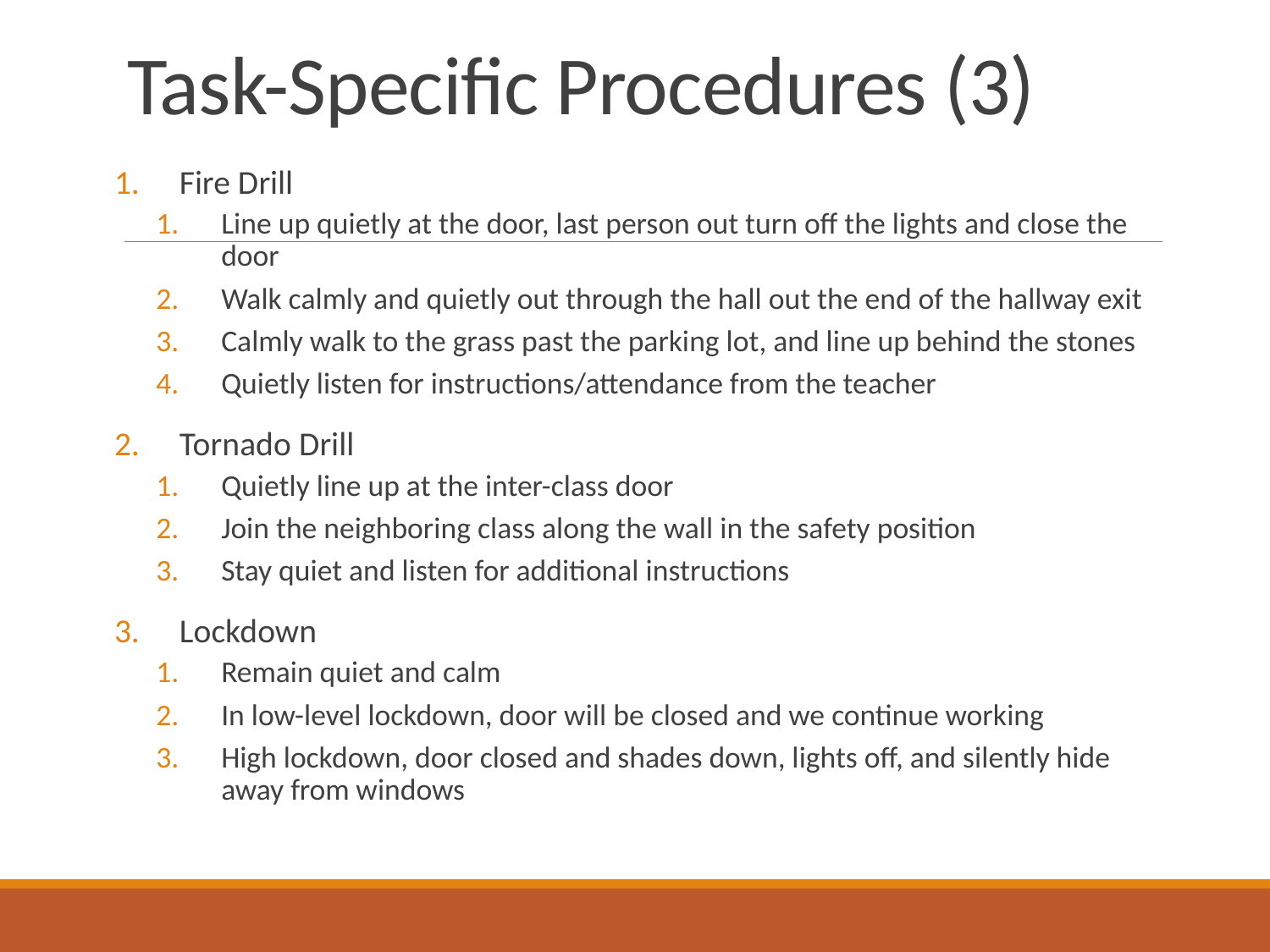

# Task-Specific Procedures (3)
Fire Drill
Line up quietly at the door, last person out turn off the lights and close the door
Walk calmly and quietly out through the hall out the end of the hallway exit
Calmly walk to the grass past the parking lot, and line up behind the stones
Quietly listen for instructions/attendance from the teacher
Tornado Drill
Quietly line up at the inter-class door
Join the neighboring class along the wall in the safety position
Stay quiet and listen for additional instructions
Lockdown
Remain quiet and calm
In low-level lockdown, door will be closed and we continue working
High lockdown, door closed and shades down, lights off, and silently hide away from windows